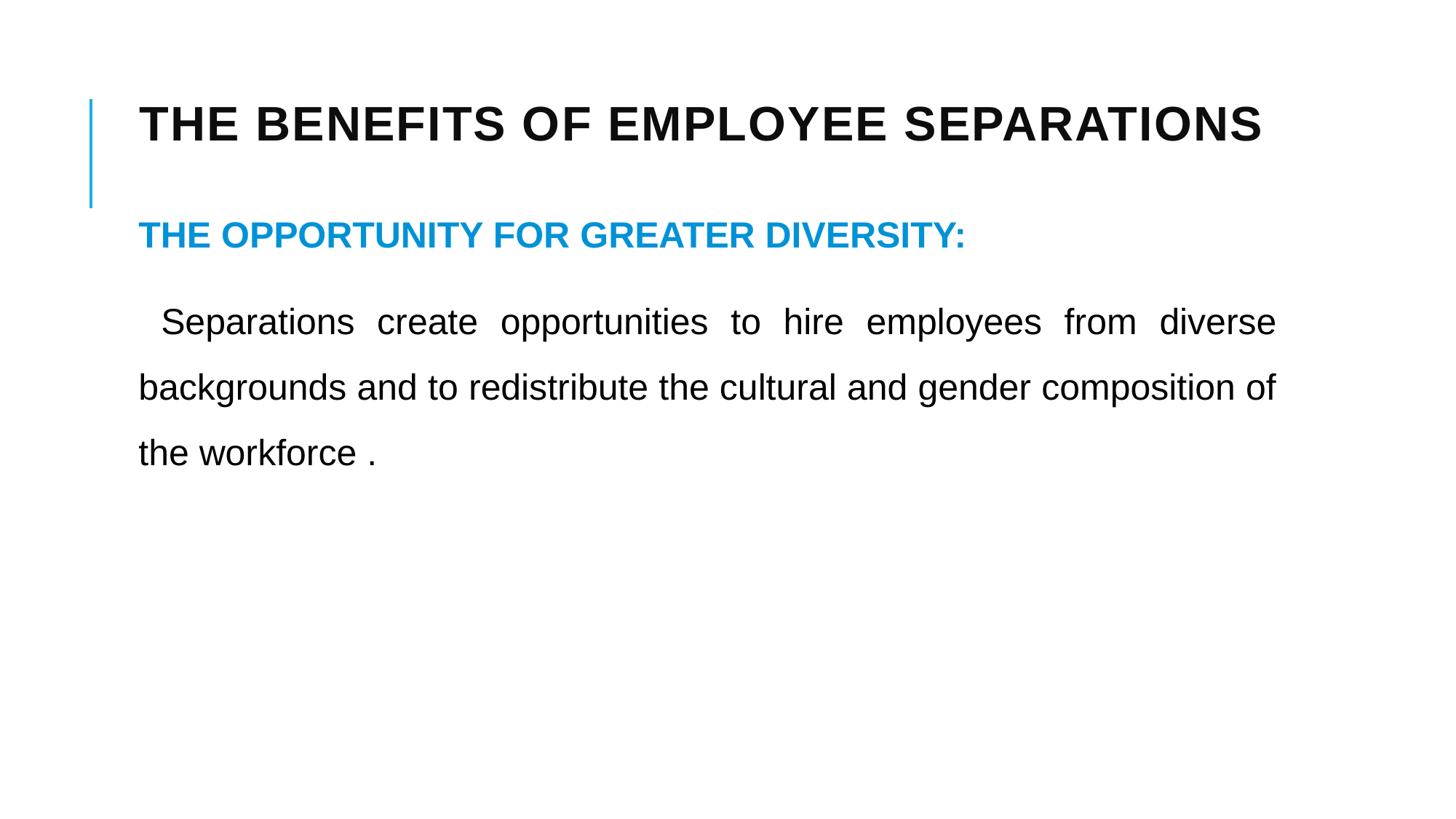

# The benefits of employee separations
THE OPPORTUNITY FOR GREATER DIVERSITY:
 Separations create opportunities to hire employees from diverse backgrounds and to redistribute the cultural and gender composition of the workforce .